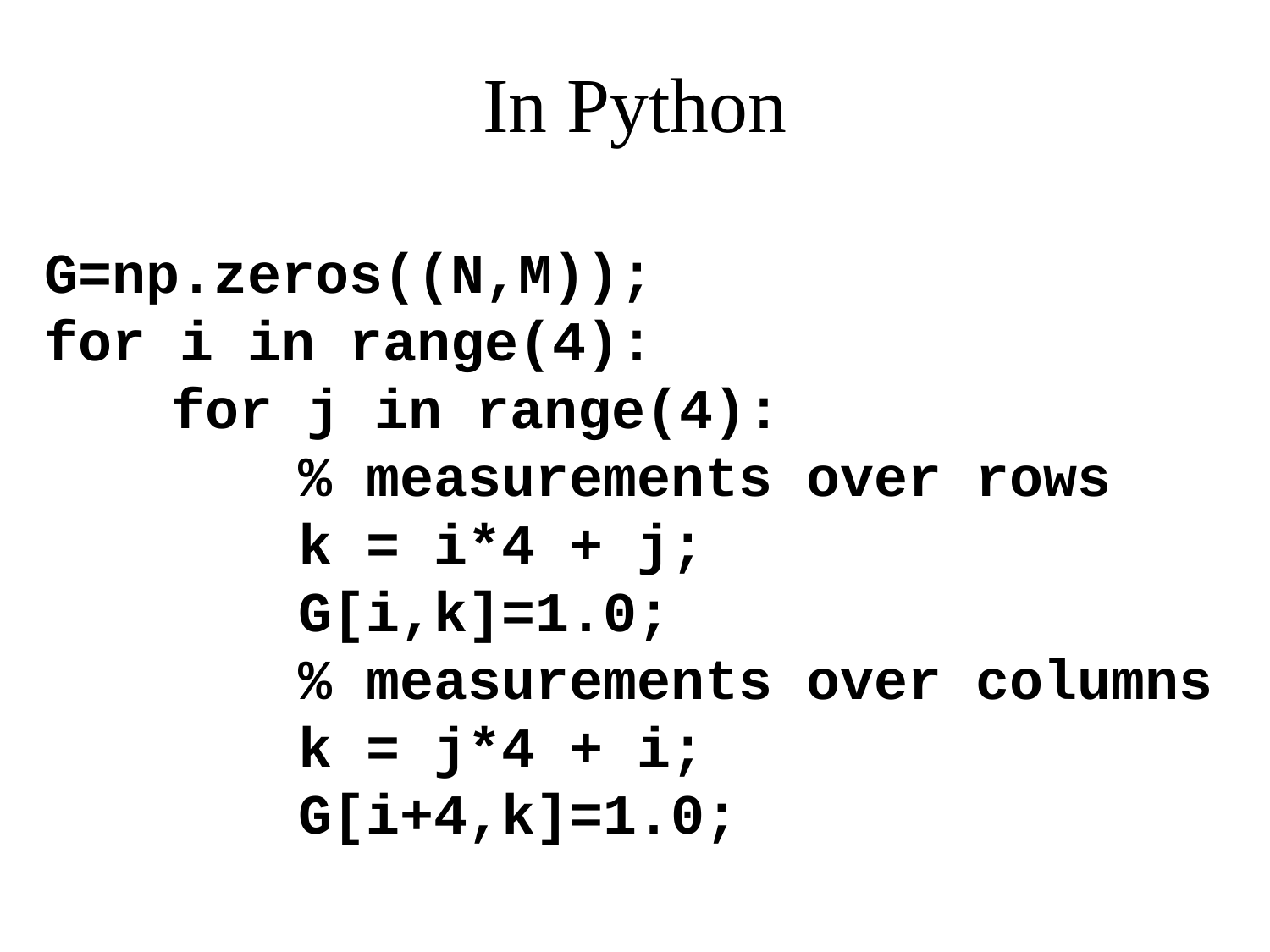

# In Python
G=np.zeros((N,M));
for i in range(4):
	for j in range(4):
    	% measurements over rows
    	k = i*4 + j;
    	G[i,k]=1.0;
    	% measurements over columns
    	k = j*4 + i;
    	G[i+4,k]=1.0;